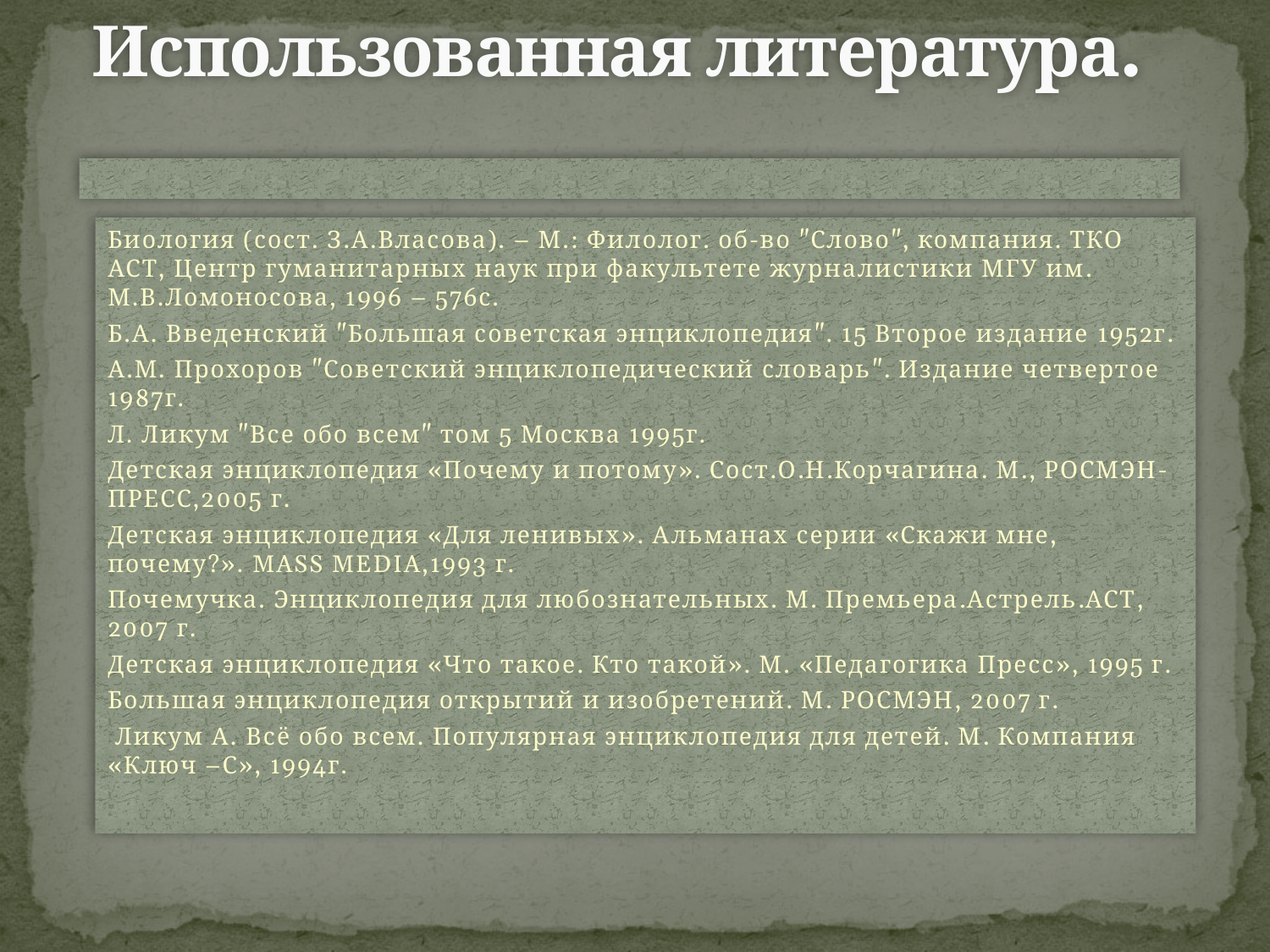

# Использованная литература.
Биология (сост. З.А.Власова). – М.: Филолог. об-во "Слово", компания. ТКО АСТ, Центр гуманитарных наук при факультете журналистики МГУ им. М.В.Ломоносова, 1996 – 576с.
Б.А. Введенский "Большая советская энциклопедия". 15 Второе издание 1952г.
А.М. Прохоров "Советский энциклопедический словарь". Издание четвертое 1987г.
Л. Ликум "Все обо всем" том 5 Москва 1995г.
Детская энциклопедия «Почему и потому». Сост.О.Н.Корчагина. М., РОСМЭН-ПРЕСС,2005 г.
Детская энциклопедия «Для ленивых». Альманах серии «Скажи мне, почему?». MASS MEDIA,1993 г.
Почемучка. Энциклопедия для любознательных. М. Премьера.Астрель.АСТ, 2007 г.
Детская энциклопедия «Что такое. Кто такой». М. «Педагогика Пресс», 1995 г.
Большая энциклопедия открытий и изобретений. М. РОСМЭН, 2007 г.
 Ликум А. Всё обо всем. Популярная энциклопедия для детей. М. Компания «Ключ –С», 1994г.